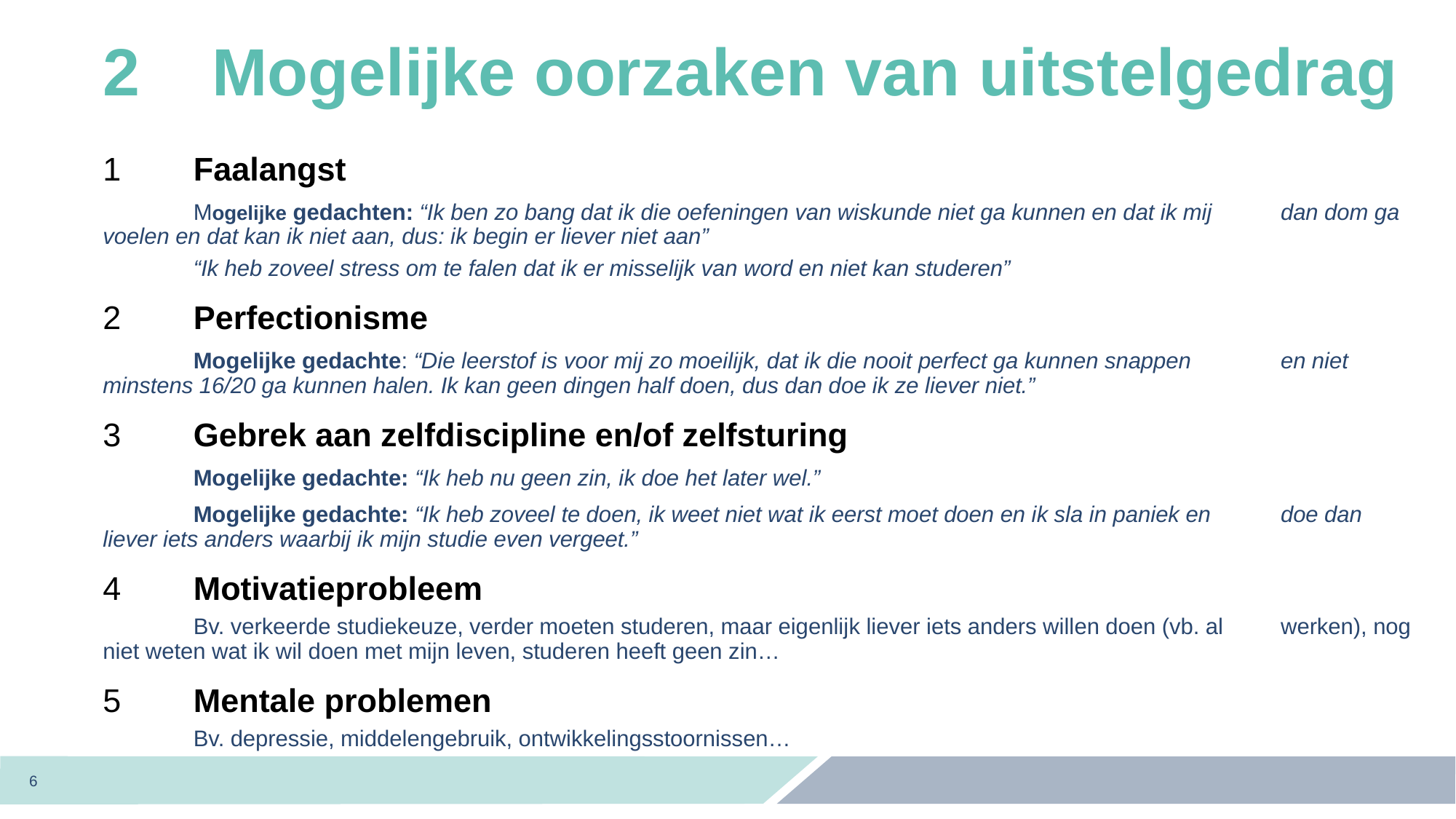

# 2	Mogelijke oorzaken van uitstelgedrag
1	Faalangst
	Mogelijke gedachten: “Ik ben zo bang dat ik die oefeningen van wiskunde niet ga kunnen en dat ik mij 	dan dom ga voelen en dat kan ik niet aan, dus: ik begin er liever niet aan”
	“Ik heb zoveel stress om te falen dat ik er misselijk van word en niet kan studeren”
2	Perfectionisme
	Mogelijke gedachte: “Die leerstof is voor mij zo moeilijk, dat ik die nooit perfect ga kunnen snappen 	en niet minstens 16/20 ga kunnen halen. Ik kan geen dingen half doen, dus dan doe ik ze liever niet.”
3	Gebrek aan zelfdiscipline en/of zelfsturing
	Mogelijke gedachte: “Ik heb nu geen zin, ik doe het later wel.”
	Mogelijke gedachte: “Ik heb zoveel te doen, ik weet niet wat ik eerst moet doen en ik sla in paniek en 	doe dan liever iets anders waarbij ik mijn studie even vergeet.”
4	Motivatieprobleem
	Bv. verkeerde studiekeuze, verder moeten studeren, maar eigenlijk liever iets anders willen doen (vb. al 	werken), nog niet weten wat ik wil doen met mijn leven, studeren heeft geen zin…
5	Mentale problemen
	Bv. depressie, middelengebruik, ontwikkelingsstoornissen…
6